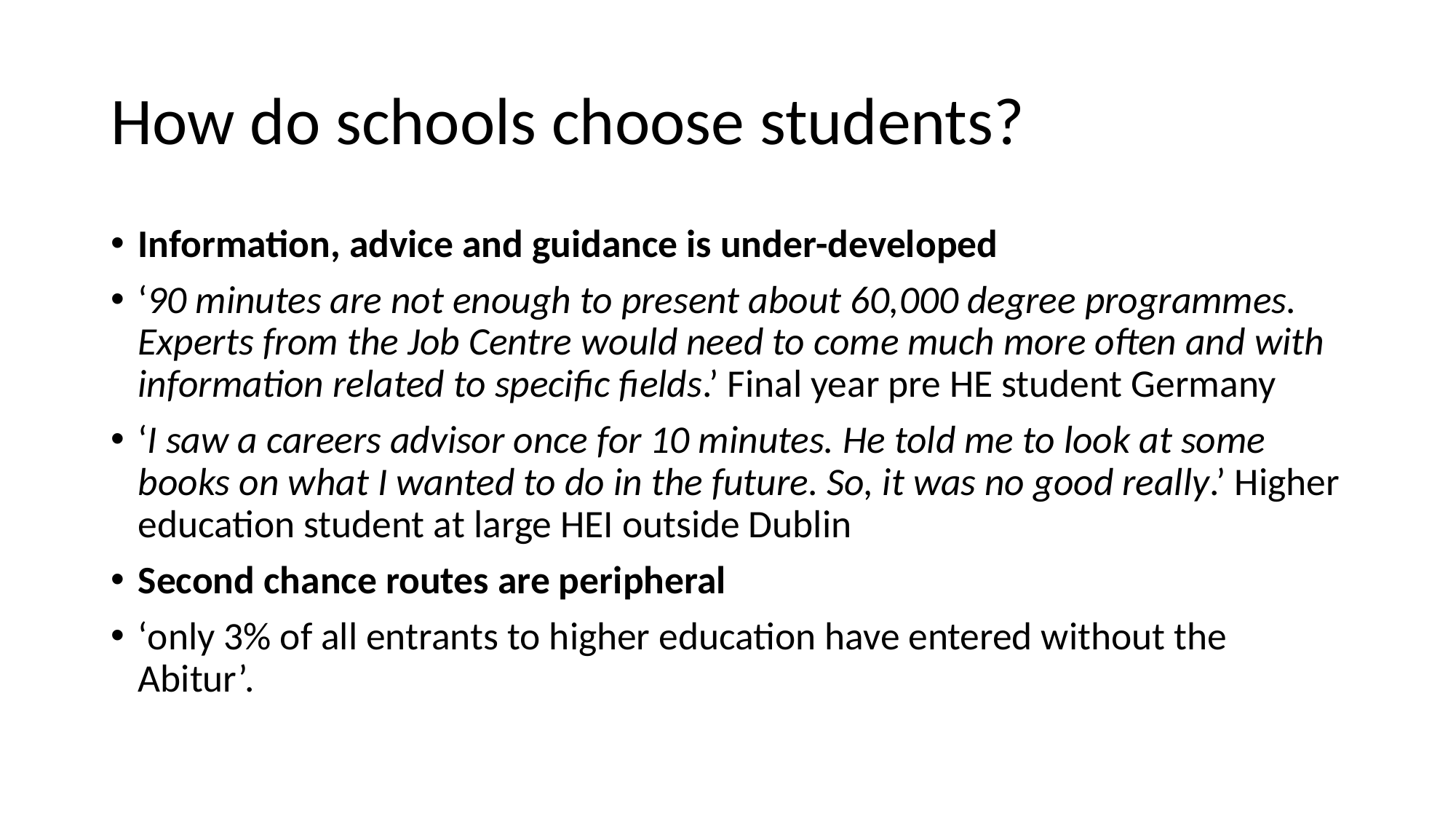

# How do schools choose students?
Information, advice and guidance is under-developed
‘90 minutes are not enough to present about 60,000 degree programmes. Experts from the Job Centre would need to come much more often and with information related to specific fields.’ Final year pre HE student Germany
‘I saw a careers advisor once for 10 minutes. He told me to look at some books on what I wanted to do in the future. So, it was no good really.’ Higher education student at large HEI outside Dublin
Second chance routes are peripheral
‘only 3% of all entrants to higher education have entered without the Abitur’.